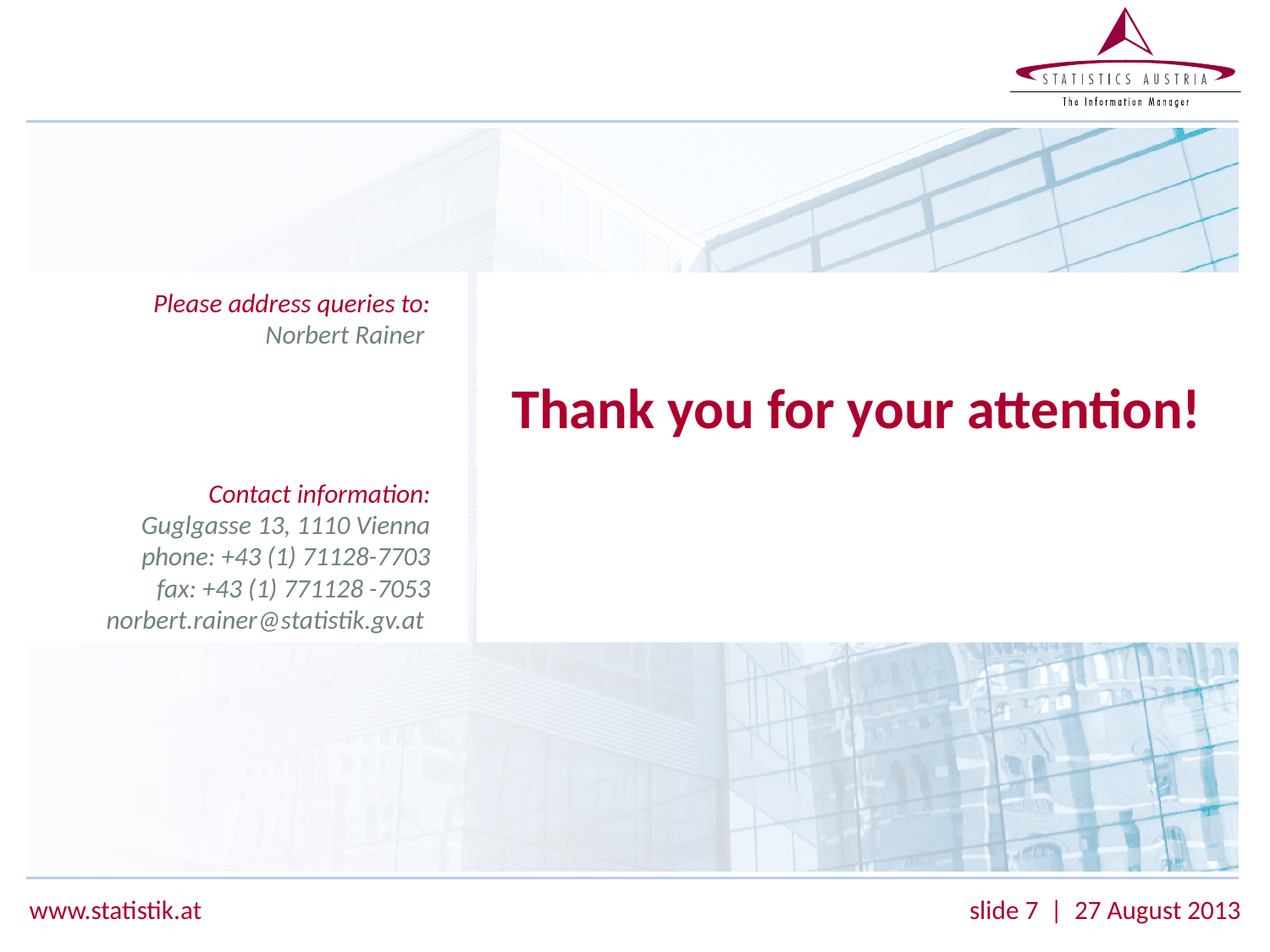

Please address queries to:
Norbert Rainer

Contact information:
Guglgasse 13, 1110 Vienna
phone: +43 (1) 71128-7703
fax: +43 (1) 771128 -7053
norbert.rainer@statistik.gv.at

Thank you for your attention!